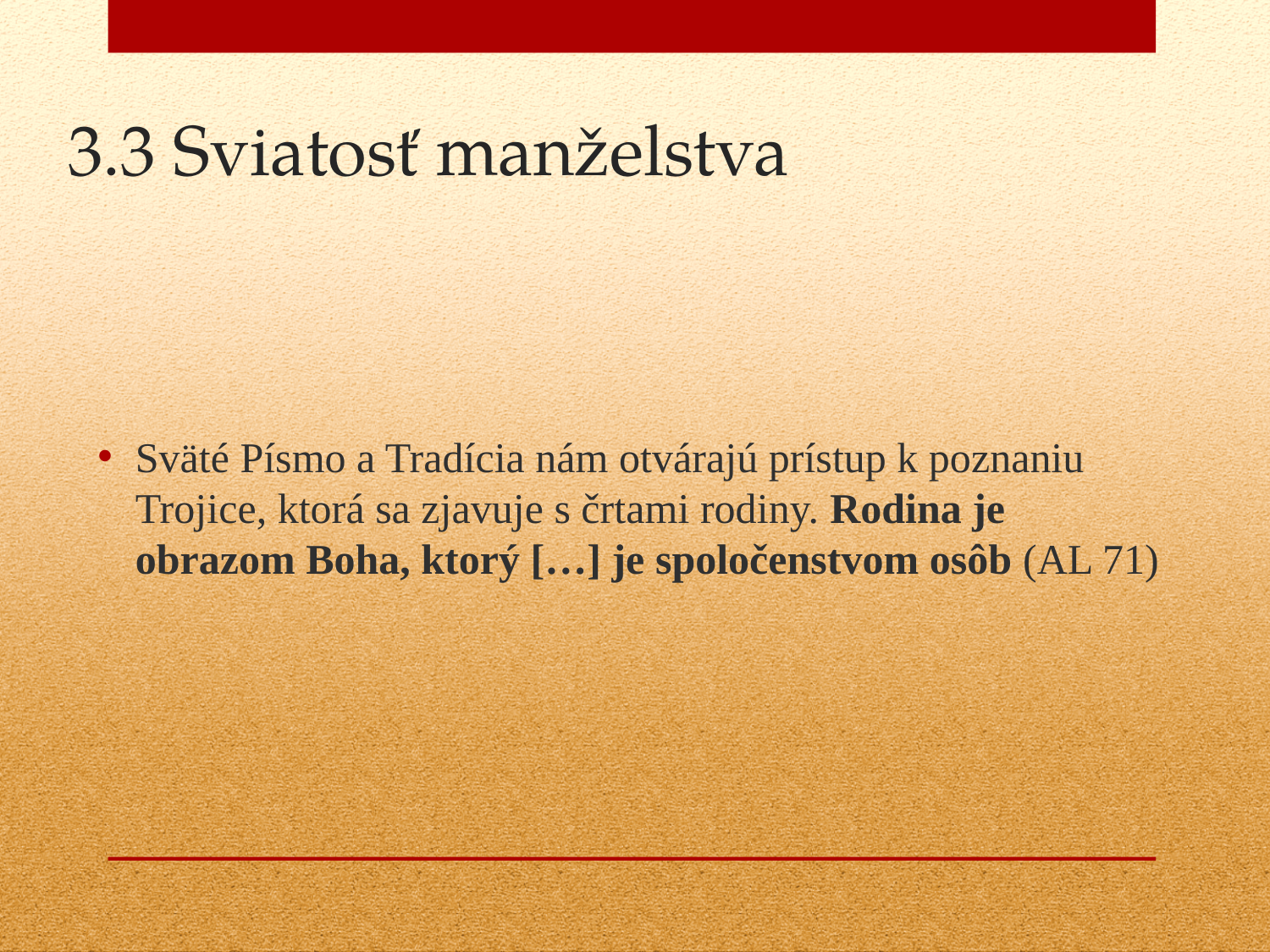

3.3 Sviatosť manželstva
Sväté Písmo a Tradícia nám otvárajú prístup k poznaniu Trojice, ktorá sa zjavuje s črtami rodiny. Rodina je obrazom Boha, ktorý […] je spoločenstvom osôb (AL 71)